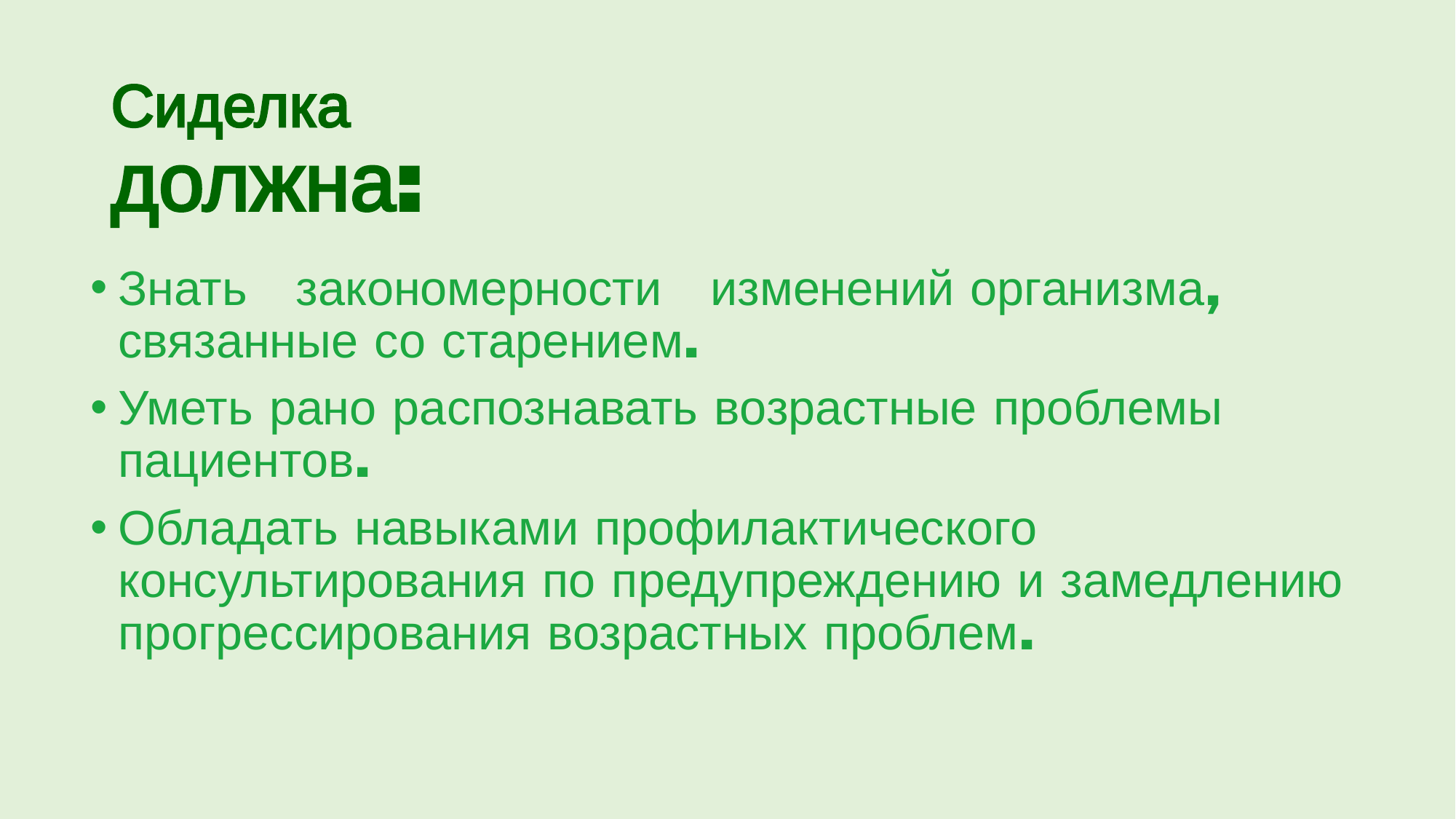

# Сиделка должна:
Знать   закономерности   изменений организма, связанные со старением.
Уметь рано распознавать возрастные проблемы пациентов.
Обладать навыками профилактического консультирования по предупреждению и замедлению прогрессирования возрастных проблем.